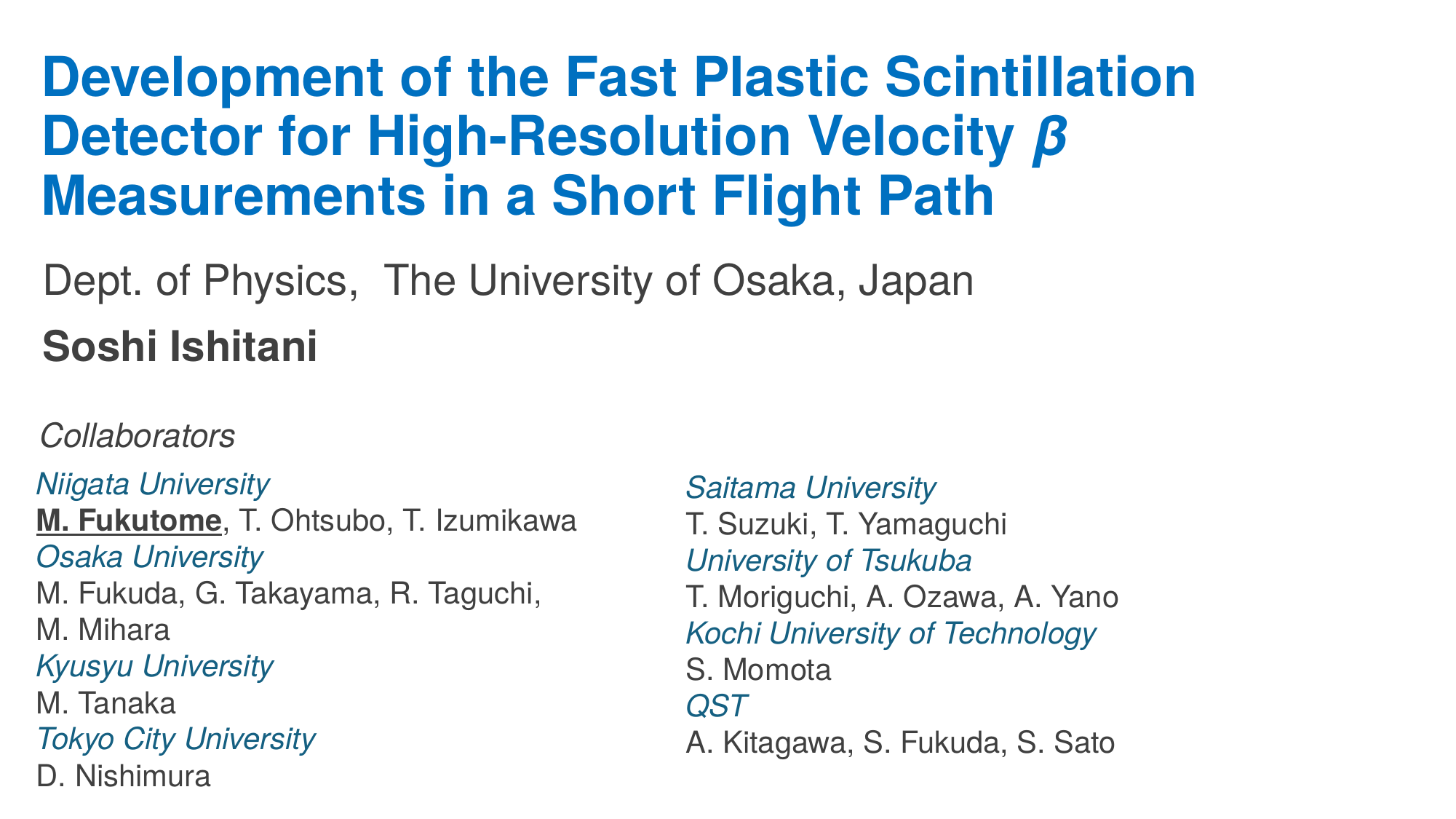

# Development of the Fast Plastic Scintillation　Detector for High-Resolution Velocity β　Measurements in a Short Flight Path
Dept. of Physics,  The University of Osaka, Japan
Soshi Ishitani
Collaborators
Niigata University
M. Fukutome, T. Ohtsubo, T. Izumikawa
Osaka University
M. Fukuda, G. Takayama, R. Taguchi,
M. Mihara
Kyusyu University
M. Tanaka
Tokyo City University
D. Nishimura
Saitama University
T. Suzuki, T. Yamaguchi
University of Tsukuba
T. Moriguchi, A. Ozawa, A. Yano
Kochi University of Technology
S. Momota
QST
A. Kitagawa, S. Fukuda, S. Sato